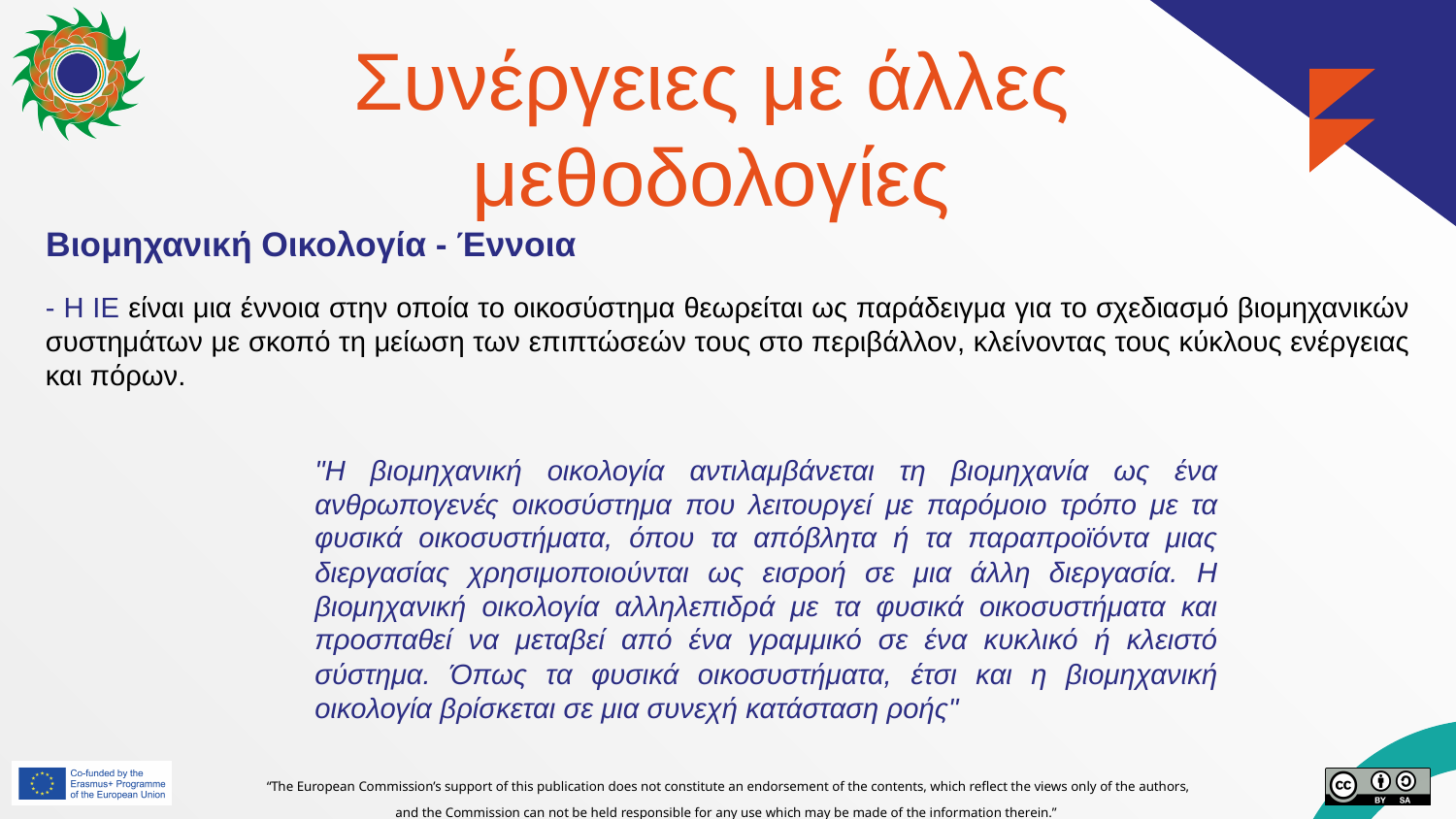

# Συνέργειες με άλλες μεθοδολογίες
Βιομηχανική Οικολογία - Έννοια
- Η IE είναι μια έννοια στην οποία το οικοσύστημα θεωρείται ως παράδειγμα για το σχεδιασμό βιομηχανικών συστημάτων με σκοπό τη μείωση των επιπτώσεών τους στο περιβάλλον, κλείνοντας τους κύκλους ενέργειας και πόρων.

"Η βιομηχανική οικολογία αντιλαμβάνεται τη βιομηχανία ως ένα ανθρωπογενές οικοσύστημα που λειτουργεί με παρόμοιο τρόπο με τα φυσικά οικοσυστήματα, όπου τα απόβλητα ή τα παραπροϊόντα μιας διεργασίας χρησιμοποιούνται ως εισροή σε μια άλλη διεργασία. Η βιομηχανική οικολογία αλληλεπιδρά με τα φυσικά οικοσυστήματα και προσπαθεί να μεταβεί από ένα γραμμικό σε ένα κυκλικό ή κλειστό σύστημα. Όπως τα φυσικά οικοσυστήματα, έτσι και η βιομηχανική οικολογία βρίσκεται σε μια συνεχή κατάσταση ροής"